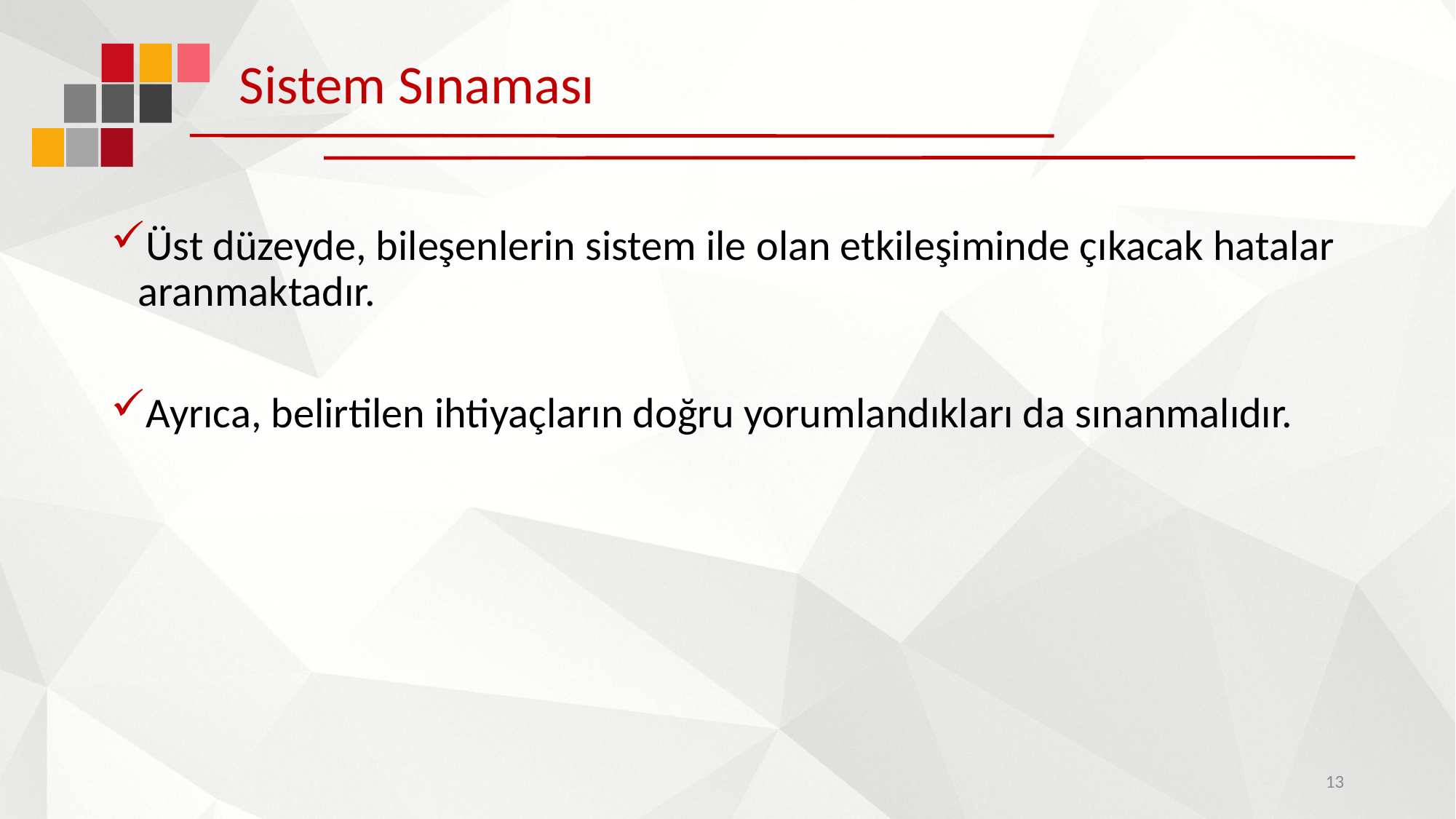

# Sistem Sınaması
Üst düzeyde, bileşenlerin sistem ile olan etkileşiminde çıkacak hatalar aranmaktadır.

Ayrıca, belirtilen ihtiyaçların doğru yorumlandıkları da sınanmalıdır.

13